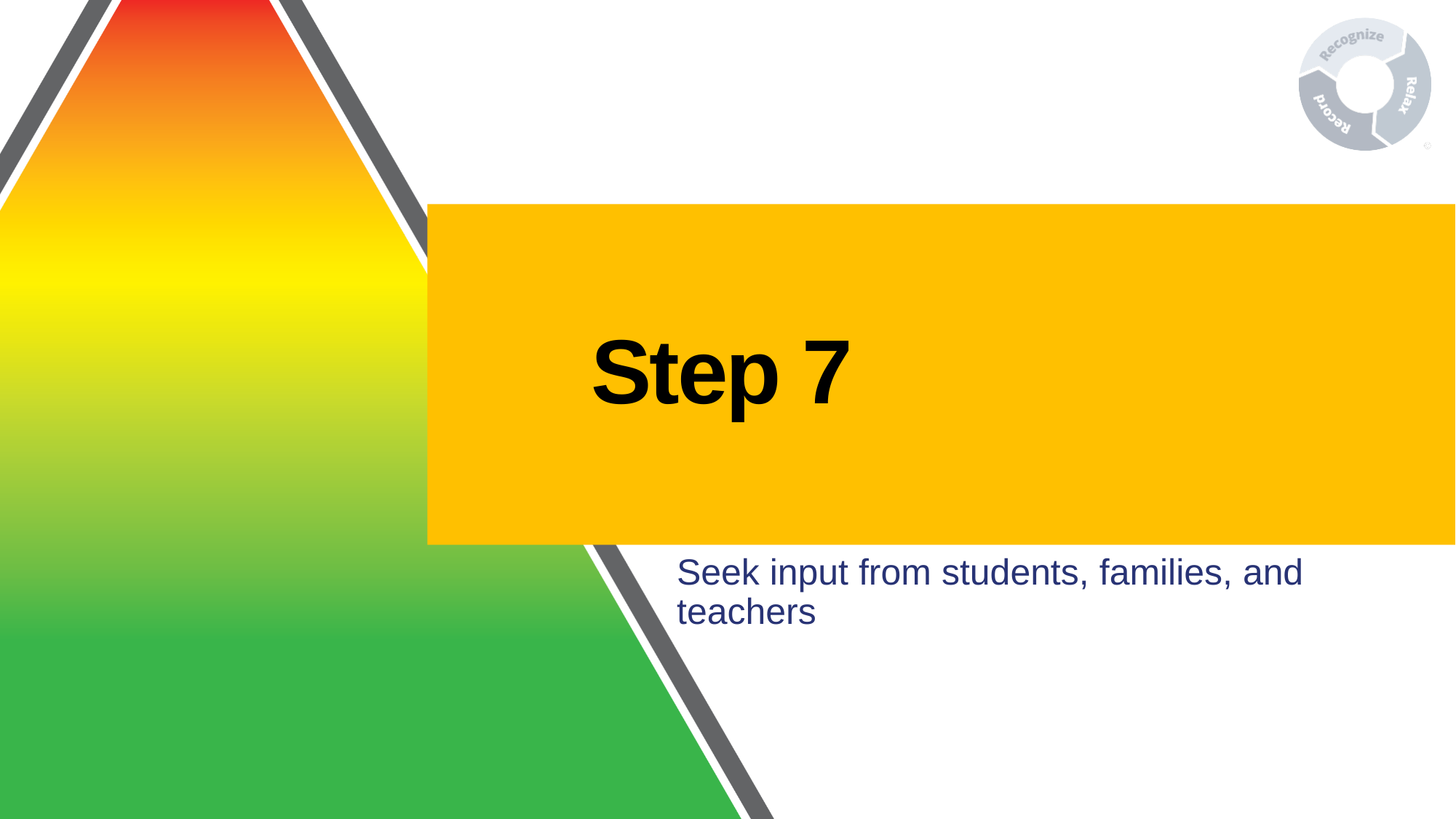

# Step 7
Seek input from students, families, and teachers